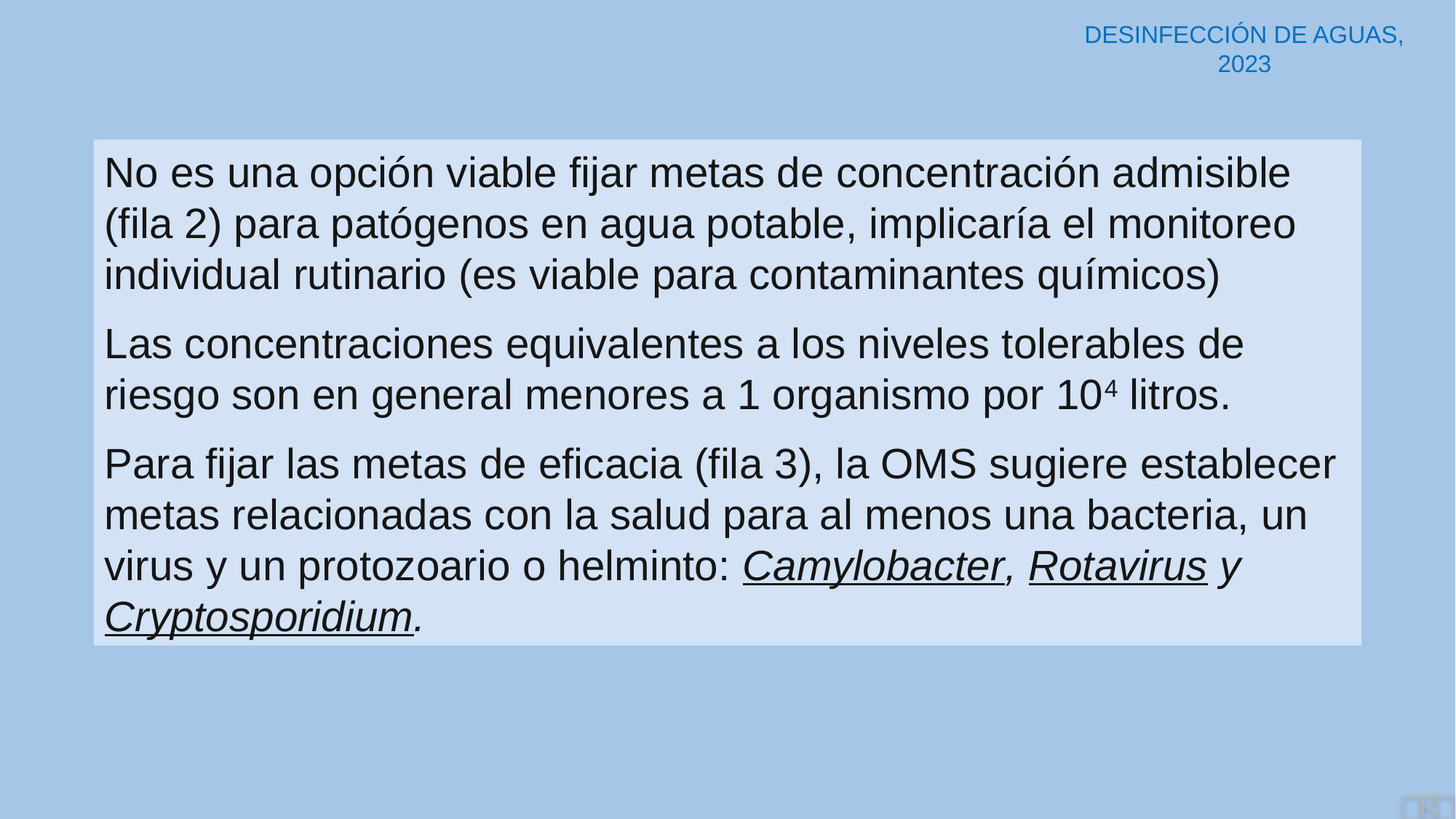

No es una opción viable fijar metas de concentración admisible (fila 2) para patógenos en agua potable, implicaría el monitoreo individual rutinario (es viable para contaminantes químicos)
Las concentraciones equivalentes a los niveles tolerables de riesgo son en general menores a 1 organismo por 104 litros.
Para fijar las metas de eficacia (fila 3), la OMS sugiere establecer metas relacionadas con la salud para al menos una bacteria, un virus y un protozoario o helminto: Camylobacter, Rotavirus y Cryptosporidium.